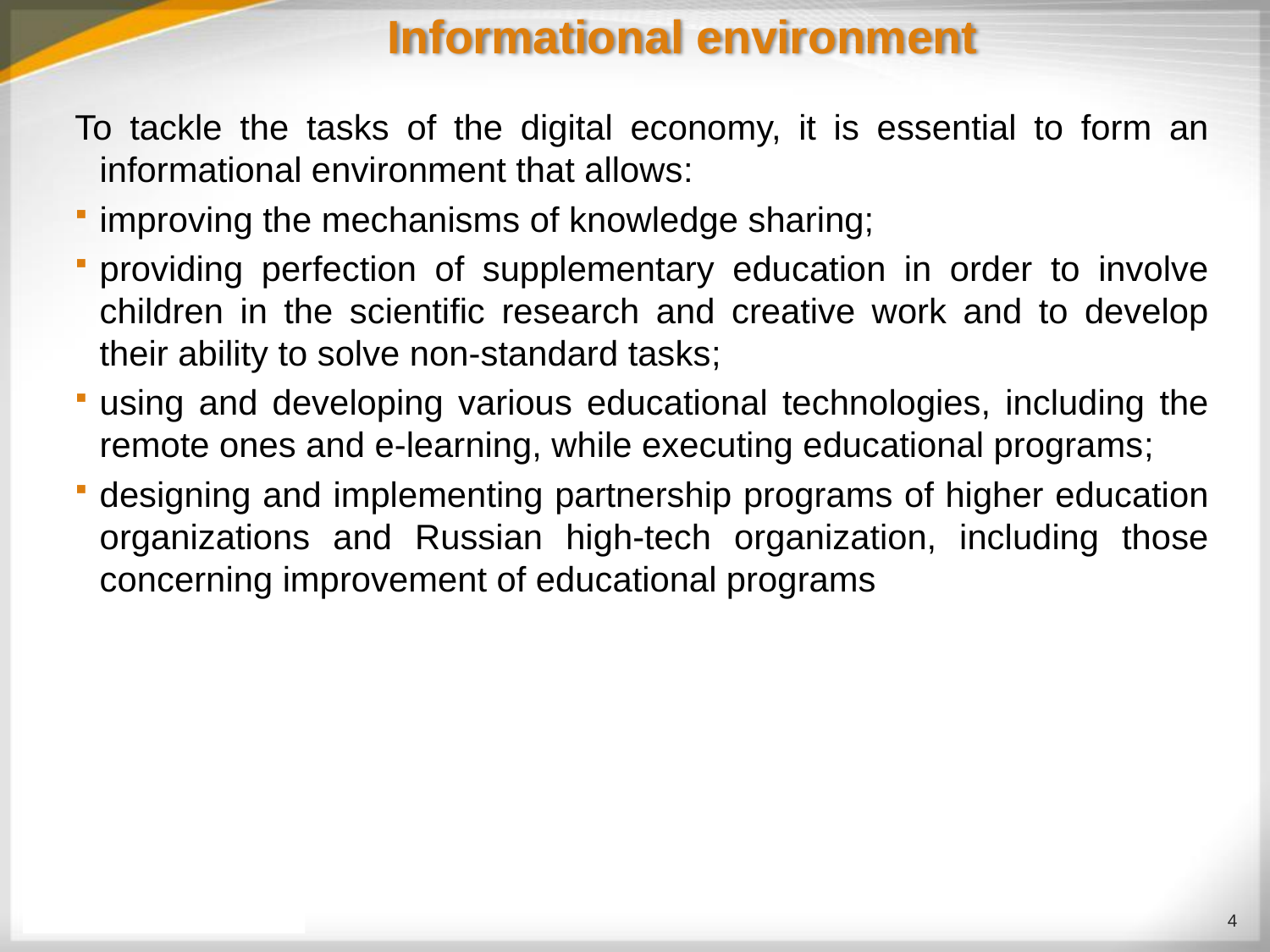

# Informational environment
To tackle the tasks of the digital economy, it is essential to form an informational environment that allows:
improving the mechanisms of knowledge sharing;
providing perfection of supplementary education in order to involve children in the scientific research and creative work and to develop their ability to solve non-standard tasks;
using and developing various educational technologies, including the remote ones and e-learning, while executing educational programs;
designing and implementing partnership programs of higher education organizations and Russian high-tech organization, including those concerning improvement of educational programs

4